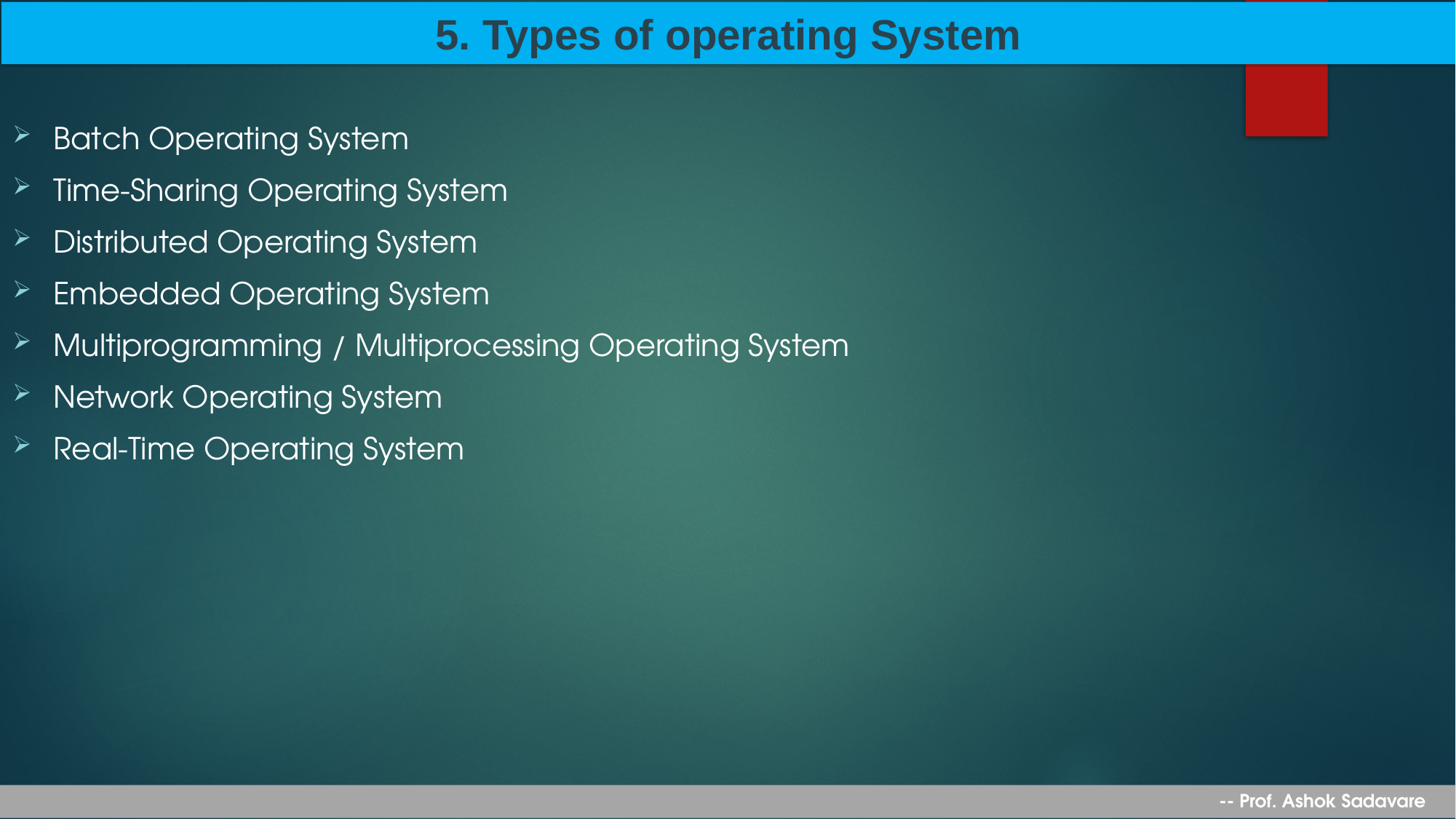

5. Types of operating System

Batch Operating System
Time-Sharing Operating System
Distributed Operating System
Embedded Operating System
Multiprogramming / Multiprocessing Operating System
Network Operating System
Real-Time Operating System
-- Prof. Ashok Sadavare